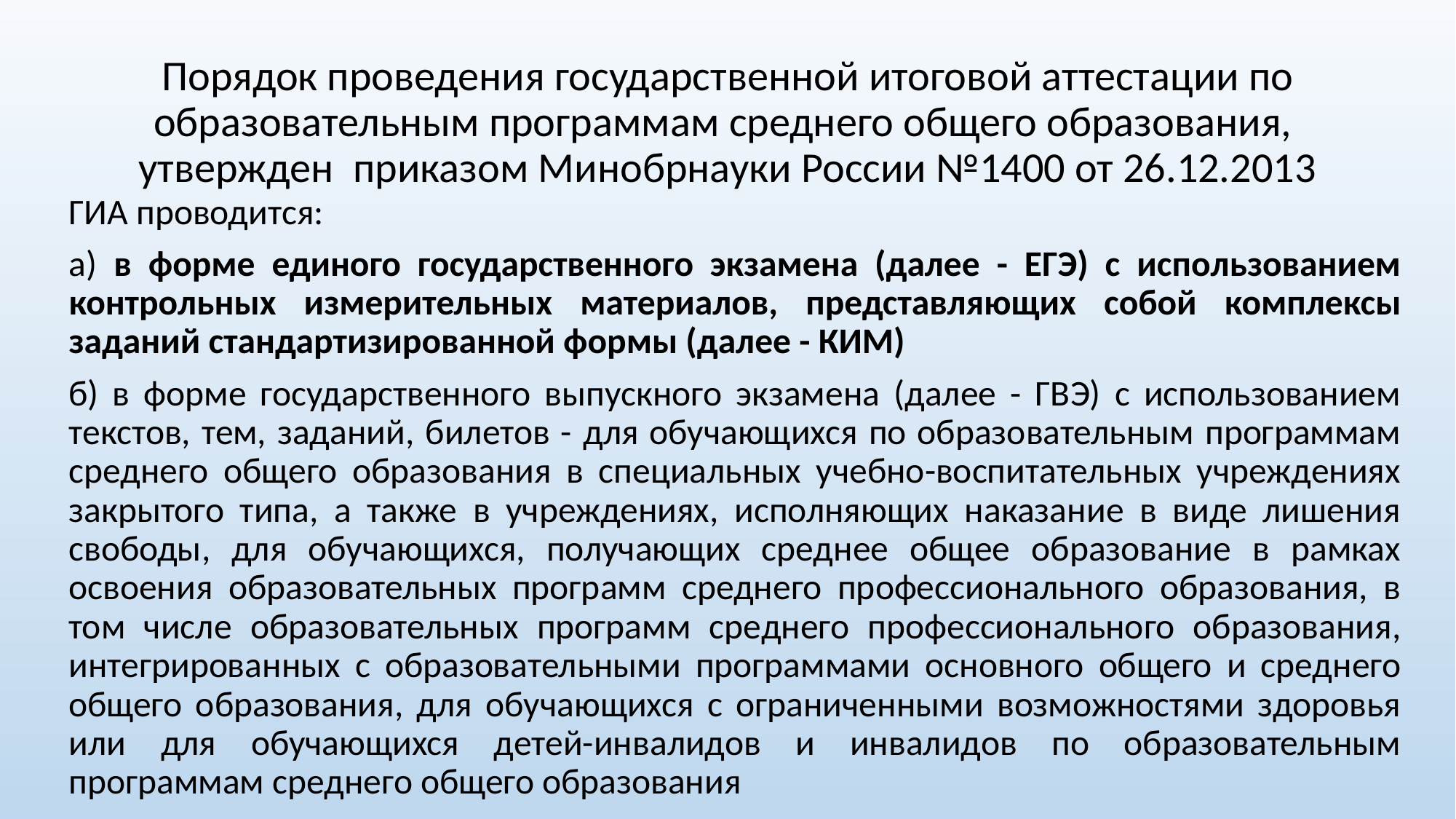

# Порядок проведения государственной итоговой аттестации по образовательным программам среднего общего образования, утвержден  приказом Минобрнауки России №1400 от 26.12.2013
ГИА проводится:
а) в форме единого государственного экзамена (далее - ЕГЭ) с использованием контрольных измерительных материалов, представляющих собой комплексы заданий стандартизированной формы (далее - КИМ)
б) в форме государственного выпускного экзамена (далее - ГВЭ) с использованием текстов, тем, заданий, билетов - для обучающихся по образовательным программам среднего общего образования в специальных учебно-воспитательных учреждениях закрытого типа, а также в учреждениях, исполняющих наказание в виде лишения свободы, для обучающихся, получающих среднее общее образование в рамках освоения образовательных программ среднего профессионального образования, в том числе образовательных программ среднего профессионального образования, интегрированных с образовательными программами основного общего и среднего общего образования, для обучающихся с ограниченными возможностями здоровья или для обучающихся детей-инвалидов и инвалидов по образовательным программам среднего общего образования